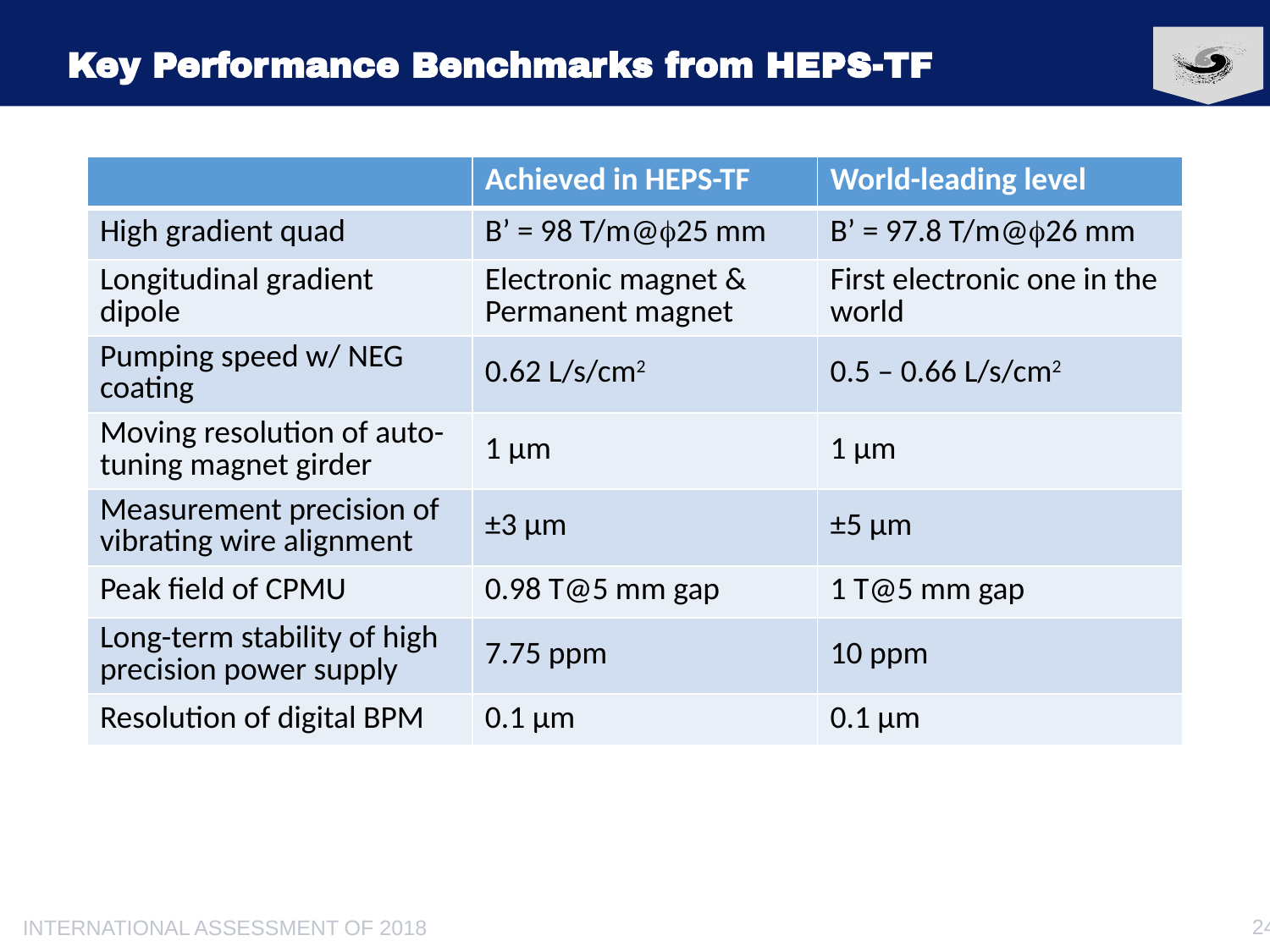

# Key Performance Benchmarks from HEPS-TF
|  | Achieved in HEPS-TF | World-leading level |
| --- | --- | --- |
| High gradient quad | B’ = 98 T/m@φ25 mm | B’ = 97.8 T/m@φ26 mm |
| Longitudinal gradient dipole | Electronic magnet & Permanent magnet | First electronic one in the world |
| Pumping speed w/ NEG coating | 0.62 L/s/cm2 | 0.5 – 0.66 L/s/cm2 |
| Moving resolution of auto-tuning magnet girder | 1 μm | 1 μm |
| Measurement precision of vibrating wire alignment | ±3 μm | ±5 μm |
| Peak field of CPMU | 0.98 T@5 mm gap | 1 T@5 mm gap |
| Long-term stability of high precision power supply | 7.75 ppm | 10 ppm |
| Resolution of digital BPM | 0.1 μm | 0.1 μm |